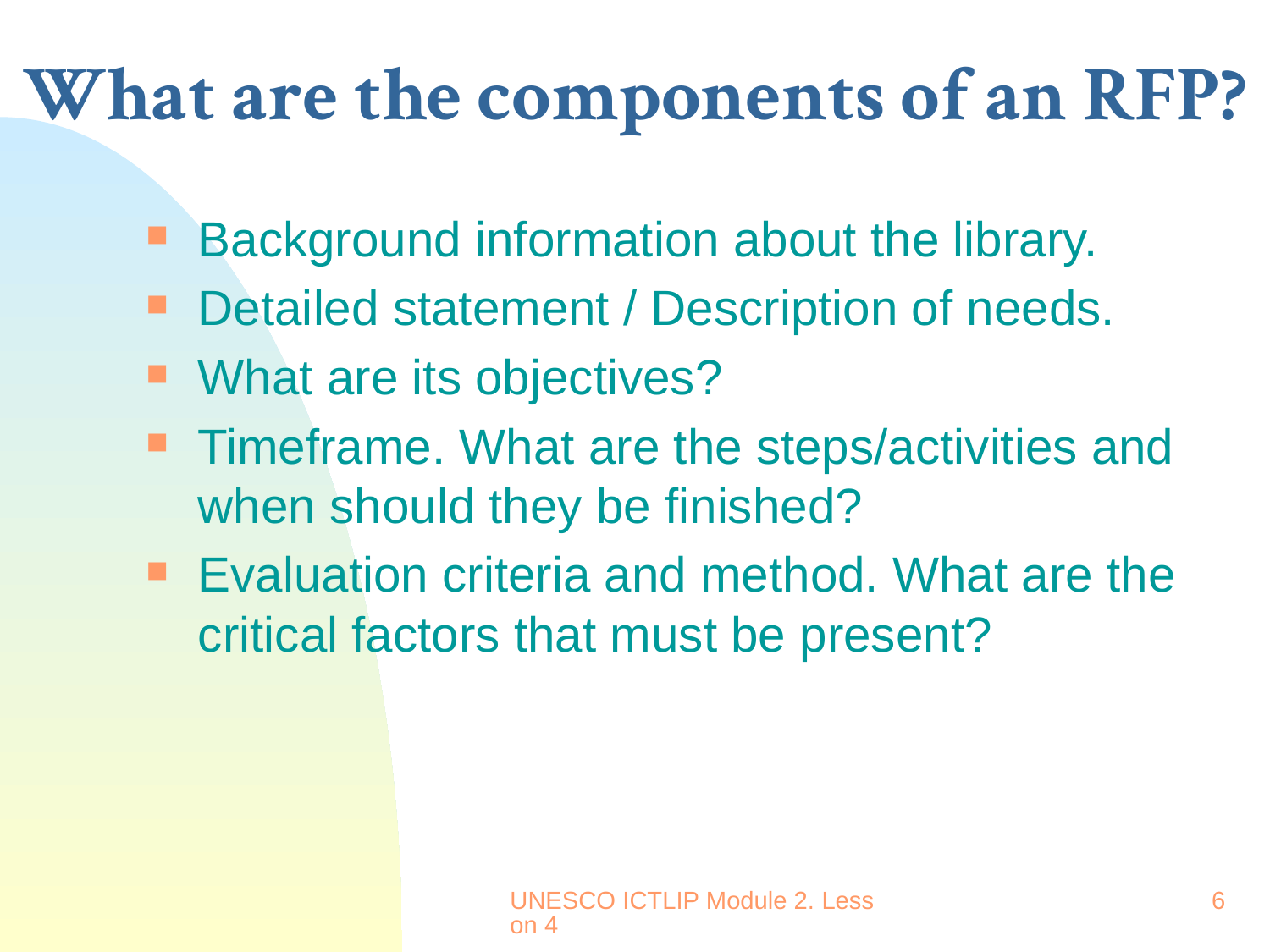

# What are the components of an RFP?
Background information about the library.
Detailed statement / Description of needs.
What are its objectives?
Timeframe. What are the steps/activities and when should they be finished?
Evaluation criteria and method. What are the critical factors that must be present?
UNESCO ICTLIP Module 2. Lesson 4
6